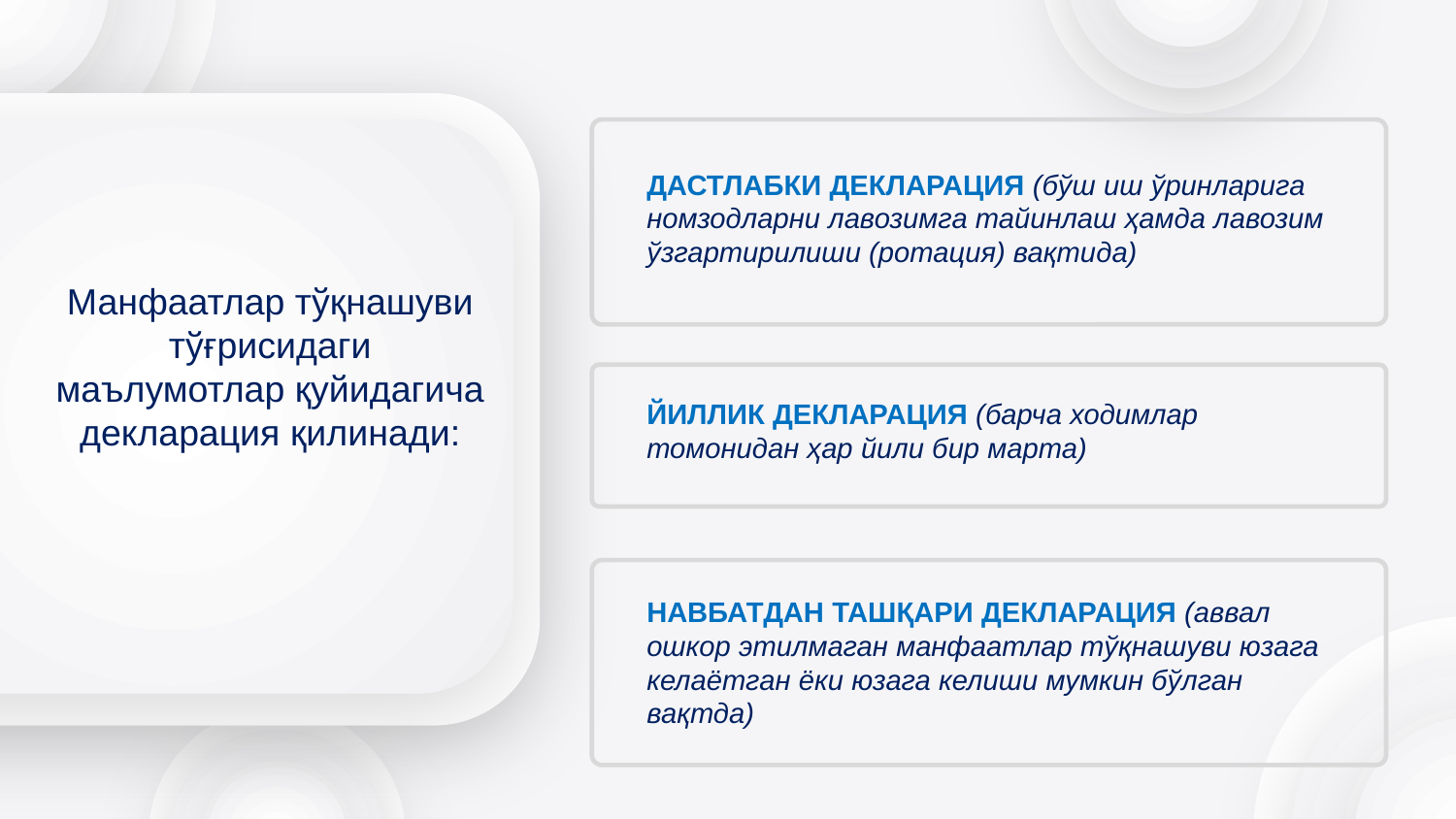

ДАСТЛАБКИ ДЕКЛАРАЦИЯ (бўш иш ўринларига номзодларни лавозимга тайинлаш ҳамда лавозим  ўзгартирилиши (ротация) вақтида)
Манфаатлар тўқнашуви тўғрисидаги маълумотлар қуйидагича декларация қилинади:

ЙИЛЛИК ДЕКЛАРАЦИЯ (барча ходимлар томонидан ҳар йили бир марта)

НАВБАТДАН ТАШҚАРИ ДЕКЛАРАЦИЯ (аввал ошкор этилмаган манфаатлар тўқнашуви юзага келаётган ёки юзага келиши мумкин бўлган вақтда)